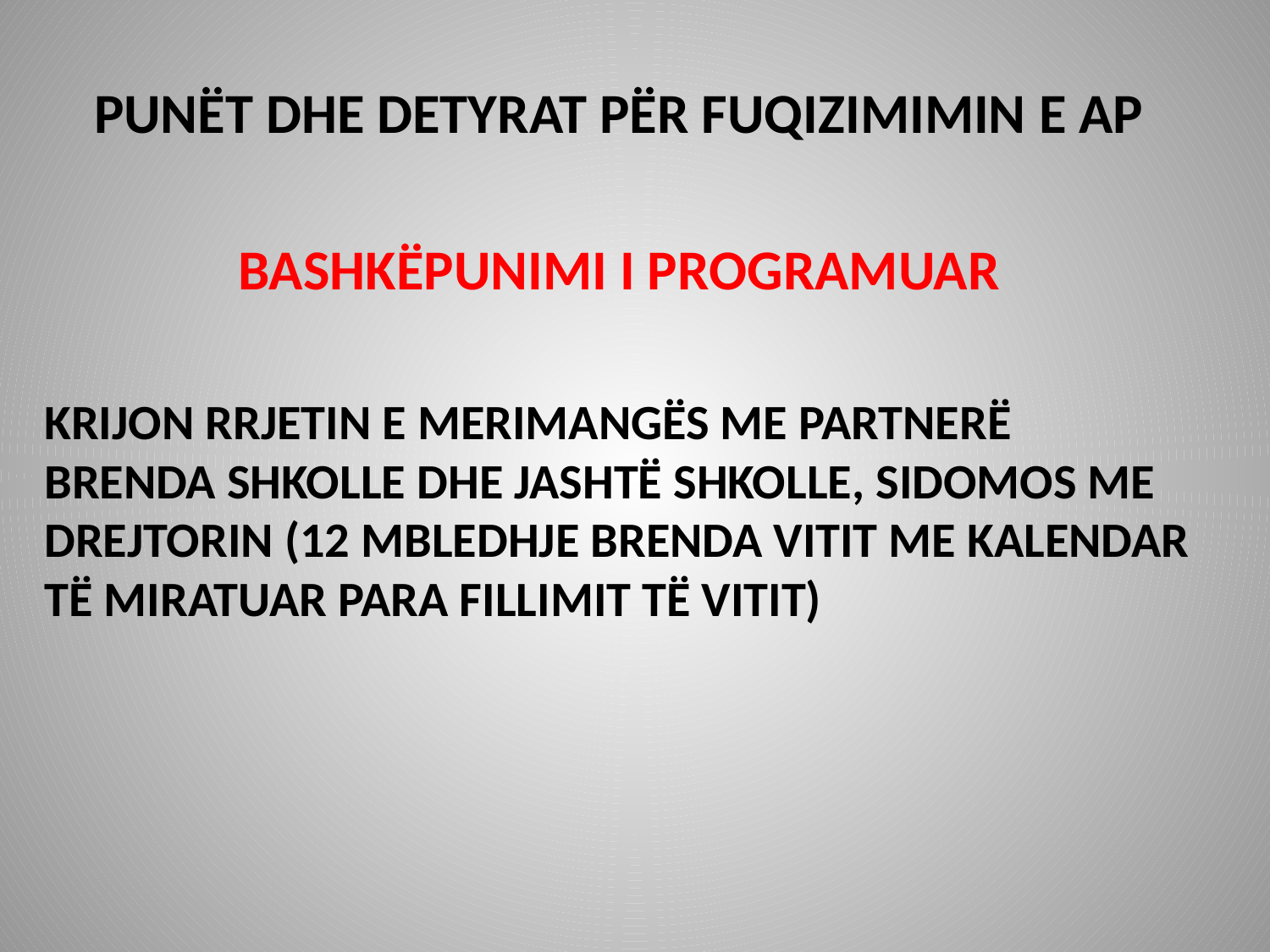

# PUNËT DHE DETYRAT PËR FUQIZIMIMIN E AP

BASHKËPUNIMI I PROGRAMUAR

KRIJON RRJETIN E MERIMANGËS ME PARTNERË BRENDA SHKOLLE DHE JASHTË SHKOLLE, SIDOMOS ME DREJTORIN (12 MBLEDHJE BRENDA VITIT ME KALENDAR TË MIRATUAR PARA FILLIMIT TË VITIT)